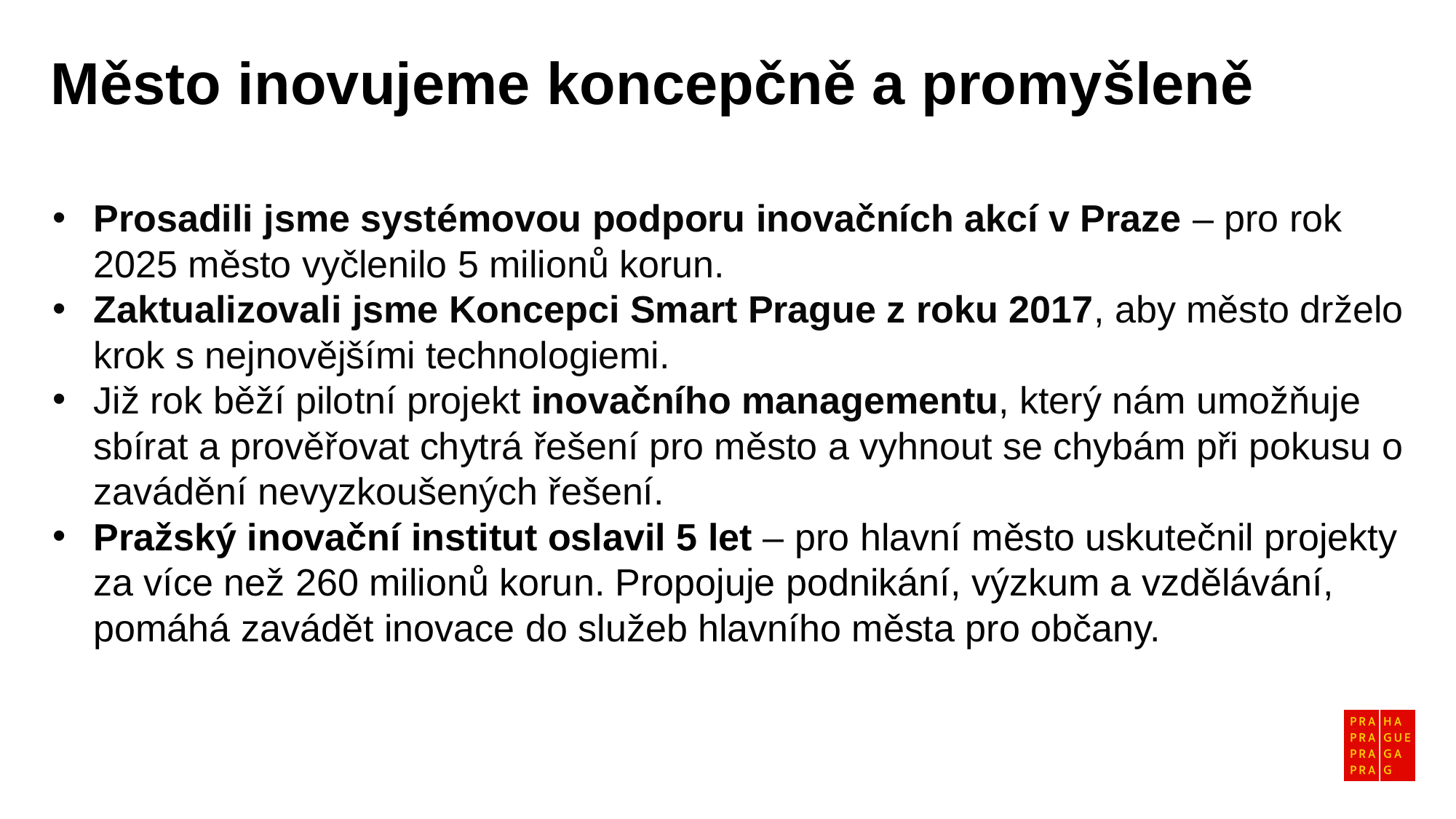

Město inovujeme koncepčně a promyšleně

Prosadili jsme systémovou podporu inovačních akcí v Praze – pro rok 2025 město vyčlenilo 5 milionů korun.
Zaktualizovali jsme Koncepci Smart Prague z roku 2017, aby město drželo krok s nejnovějšími technologiemi.
Již rok běží pilotní projekt inovačního managementu, který nám umožňuje sbírat a prověřovat chytrá řešení pro město a vyhnout se chybám při pokusu o zavádění nevyzkoušených řešení.
Pražský inovační institut oslavil 5 let – pro hlavní město uskutečnil projekty za více než 260 milionů korun. Propojuje podnikání, výzkum a vzdělávání, pomáhá zavádět inovace do služeb hlavního města pro občany.